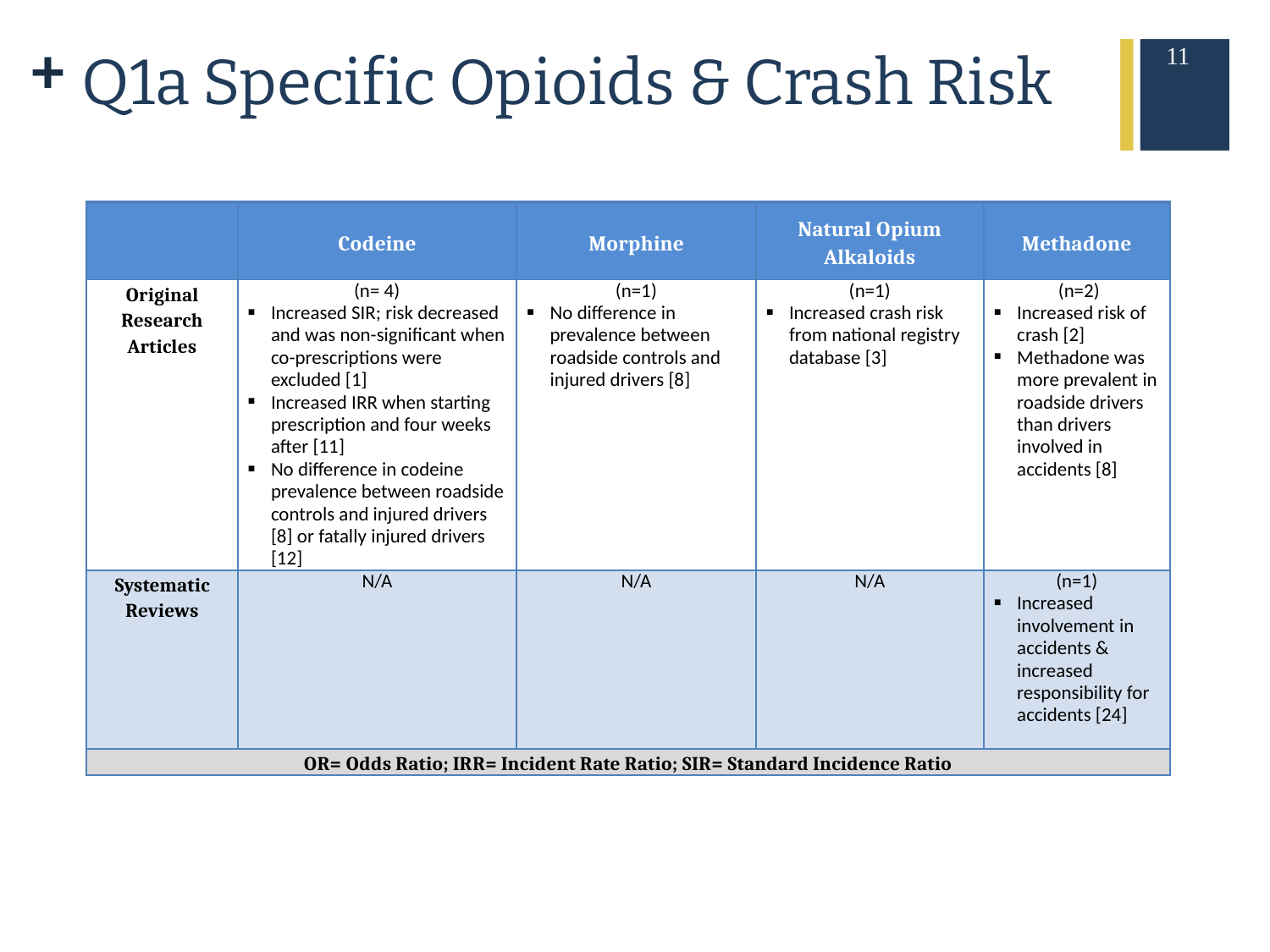

11
# Q1a Specific Opioids & Crash Risk
|  | Codeine | Morphine | Natural Opium Alkaloids | Methadone |
| --- | --- | --- | --- | --- |
| Original Research Articles | (n= 4) Increased SIR; risk decreased and was non-significant when co-prescriptions were excluded [1] Increased IRR when starting prescription and four weeks after [11] No difference in codeine prevalence between roadside controls and injured drivers [8] or fatally injured drivers [12] | (n=1) No difference in prevalence between roadside controls and injured drivers [8] | (n=1) Increased crash risk from national registry database [3] | (n=2) Increased risk of crash [2] Methadone was more prevalent in roadside drivers than drivers involved in accidents [8] |
| Systematic Reviews | N/A | N/A | N/A | (n=1) Increased involvement in accidents & increased responsibility for accidents [24] |
| OR= Odds Ratio; IRR= Incident Rate Ratio; SIR= Standard Incidence Ratio |  |  |  |  |